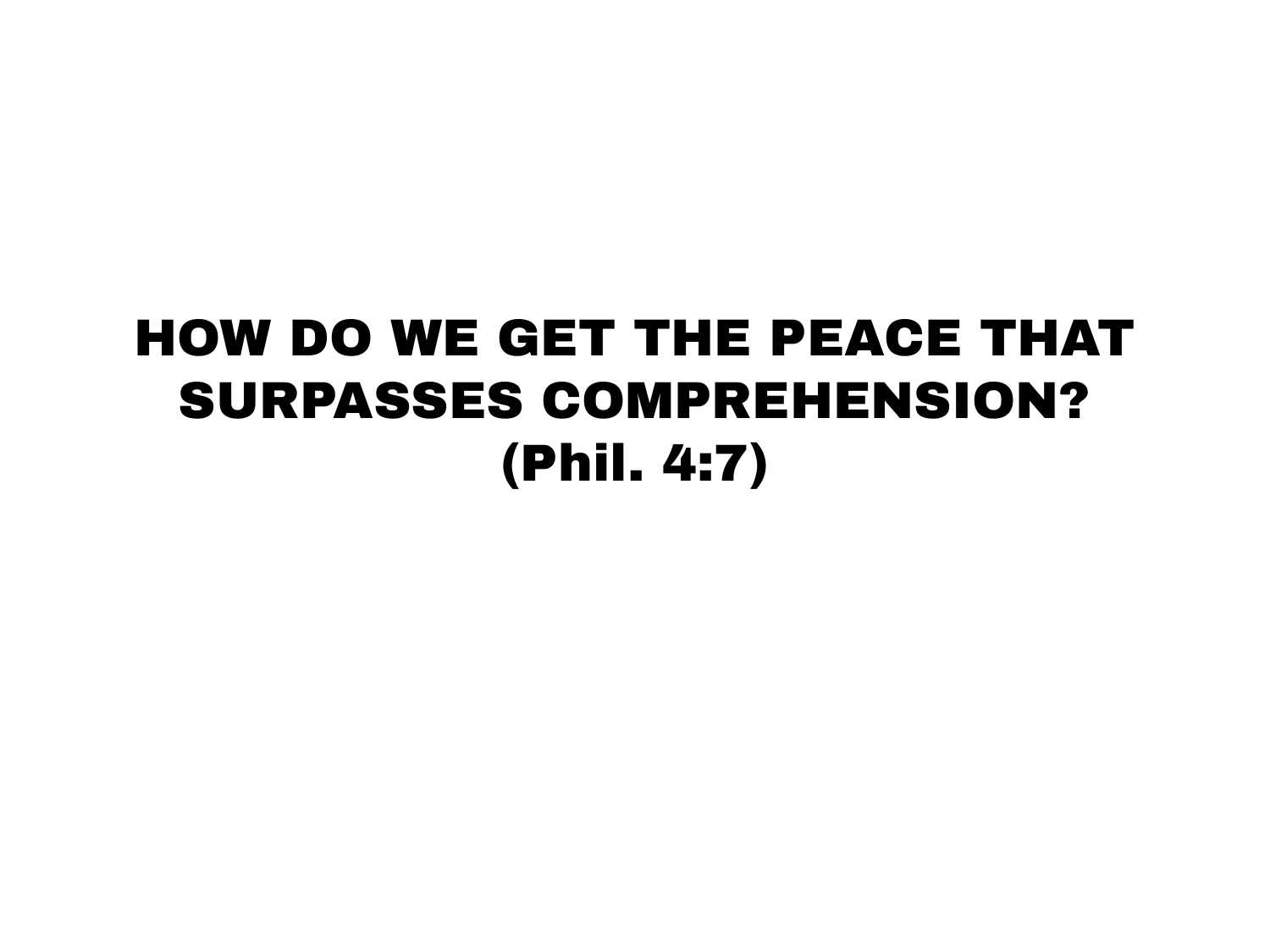

# HOW DO WE GET THE PEACE THAT SURPASSES COMPREHENSION? (Phil. 4:7)